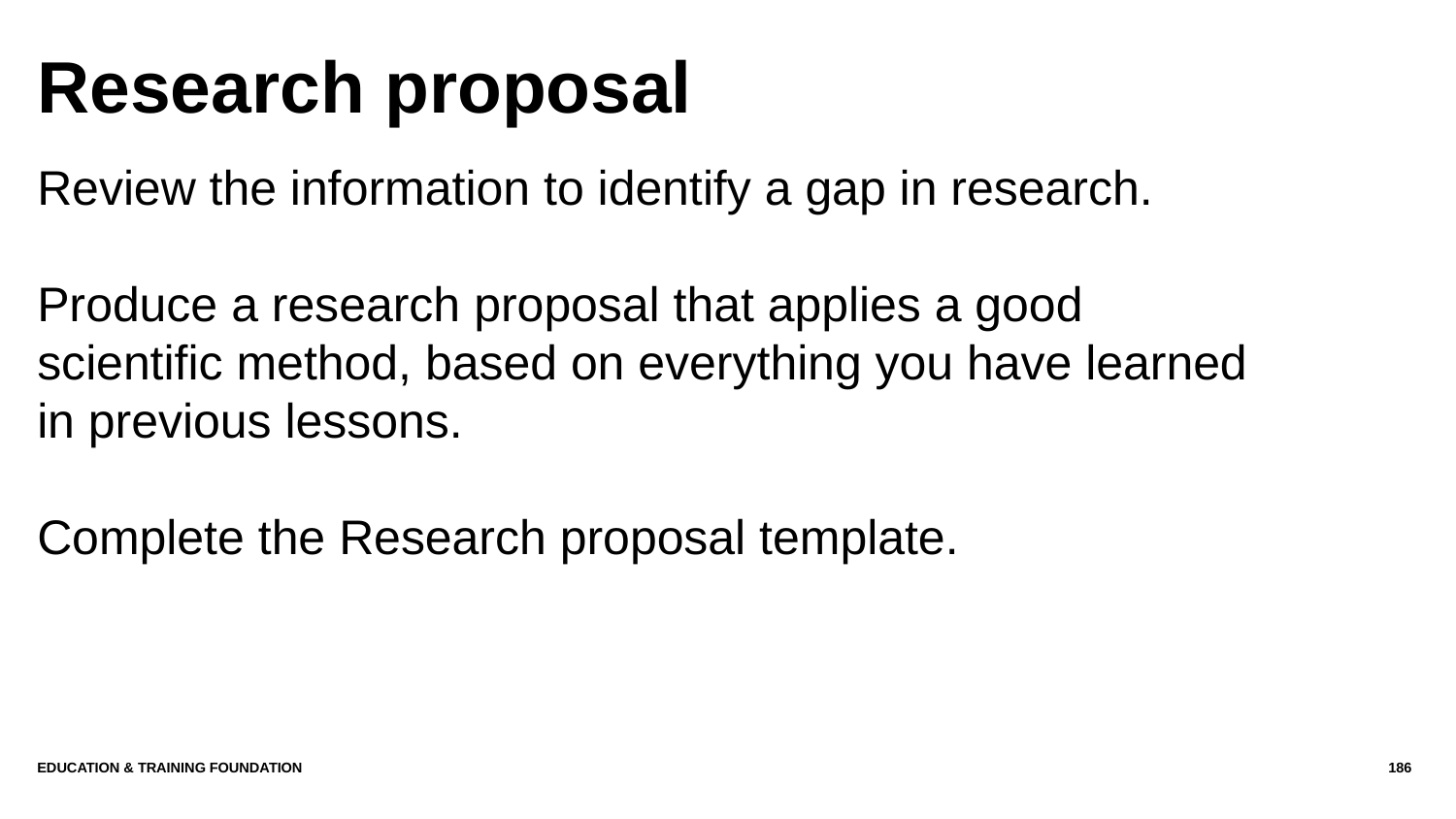

# Research proposal
Review the information to identify a gap in research.

Produce a research proposal that applies a good scientific method, based on everything you have learned in previous lessons.

Complete the Research proposal template.
Education & Training Foundation
186